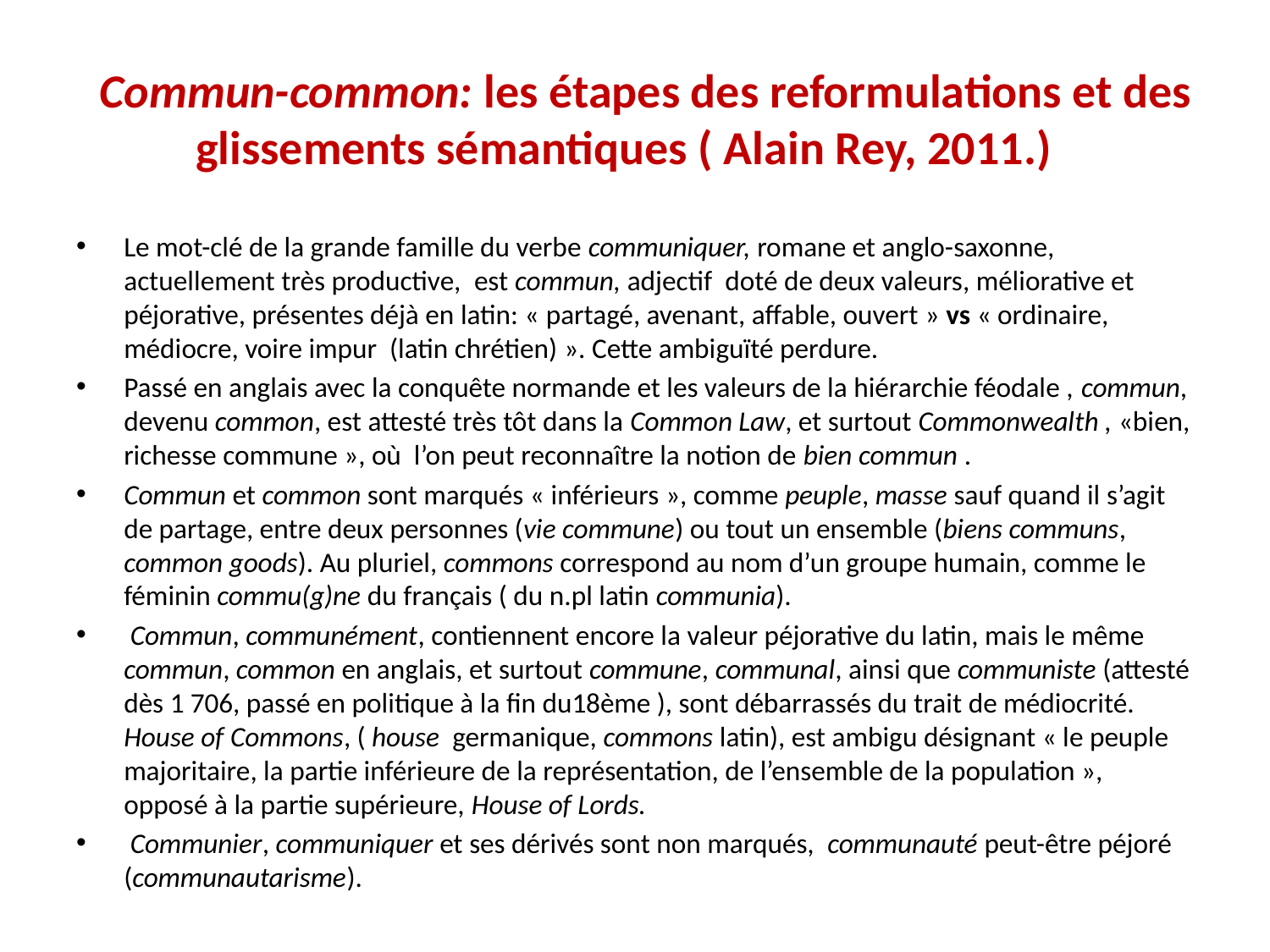

# Commun-common: les étapes des reformulations et des glissements sémantiques ( Alain Rey, 2011.)
Le mot-clé de la grande famille du verbe communiquer, romane et anglo-saxonne, actuellement très productive,  est commun, adjectif  doté de deux valeurs, méliorative et péjorative, présentes déjà en latin: « partagé, avenant, affable, ouvert » vs « ordinaire, médiocre, voire impur  (latin chrétien) ». Cette ambiguïté perdure.
Passé en anglais avec la conquête normande et les valeurs de la hiérarchie féodale , commun, devenu common, est attesté très tôt dans la Common Law, et surtout Commonwealth , «bien, richesse commune », où  l’on peut reconnaître la notion de bien commun .
Commun et common sont marqués « inférieurs », comme peuple, masse sauf quand il s’agit de partage, entre deux personnes (vie commune) ou tout un ensemble (biens communs, common goods). Au pluriel, commons correspond au nom d’un groupe humain, comme le féminin commu(g)ne du français ( du n.pl latin communia).
 Commun, communément, contiennent encore la valeur péjorative du latin, mais le même commun, common en anglais, et surtout commune, communal, ainsi que communiste (attesté dès 1 706, passé en politique à la fin du18ème ), sont débarrassés du trait de médiocrité. House of Commons, ( house  germanique, commons latin), est ambigu désignant « le peuple majoritaire, la partie inférieure de la représentation, de l’ensemble de la population », opposé à la partie supérieure, House of Lords.
 Communier, communiquer et ses dérivés sont non marqués,  communauté peut-être péjoré  (communautarisme).